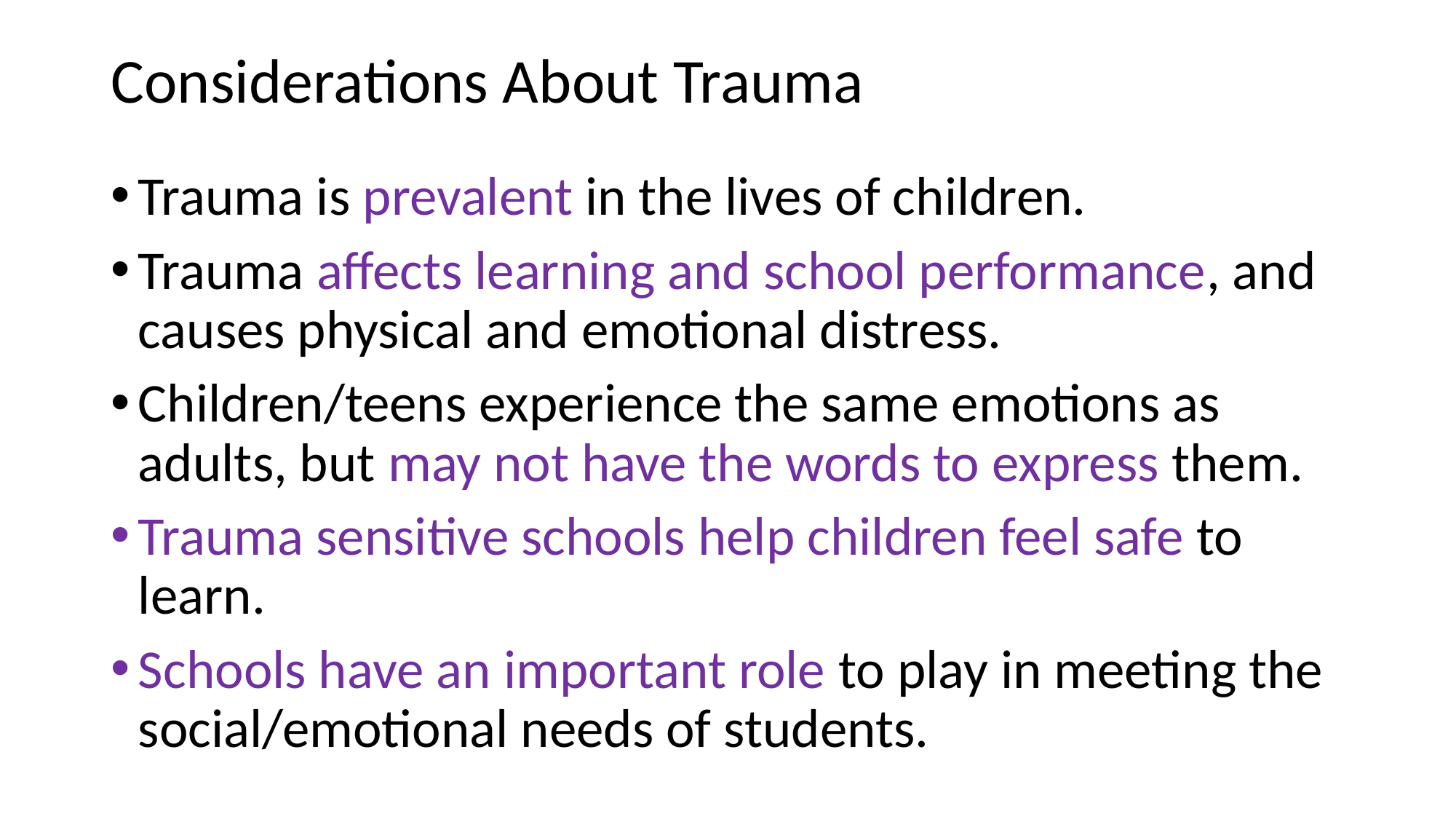

# Considerations About Trauma
Trauma is prevalent in the lives of children.
Trauma affects learning and school performance, and causes physical and emotional distress.
Children/teens experience the same emotions as adults, but may not have the words to express them.
Trauma sensitive schools help children feel safe to learn.
Schools have an important role to play in meeting the social/emotional needs of students.